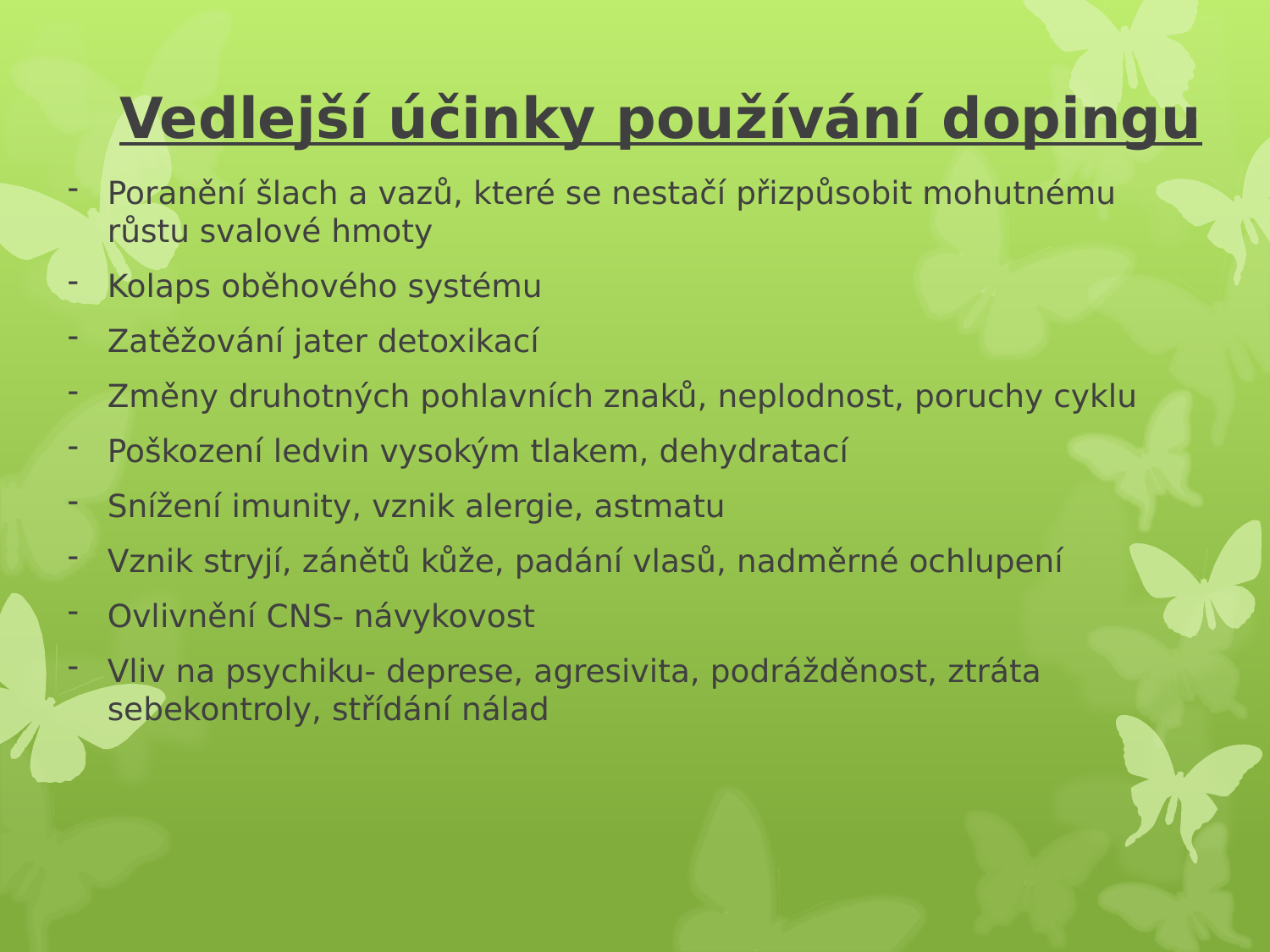

# Vedlejší účinky používání dopingu
Poranění šlach a vazů, které se nestačí přizpůsobit mohutnému růstu svalové hmoty
Kolaps oběhového systému
Zatěžování jater detoxikací
Změny druhotných pohlavních znaků, neplodnost, poruchy cyklu
Poškození ledvin vysokým tlakem, dehydratací
Snížení imunity, vznik alergie, astmatu
Vznik stryjí, zánětů kůže, padání vlasů, nadměrné ochlupení
Ovlivnění CNS- návykovost
Vliv na psychiku- deprese, agresivita, podrážděnost, ztráta sebekontroly, střídání nálad